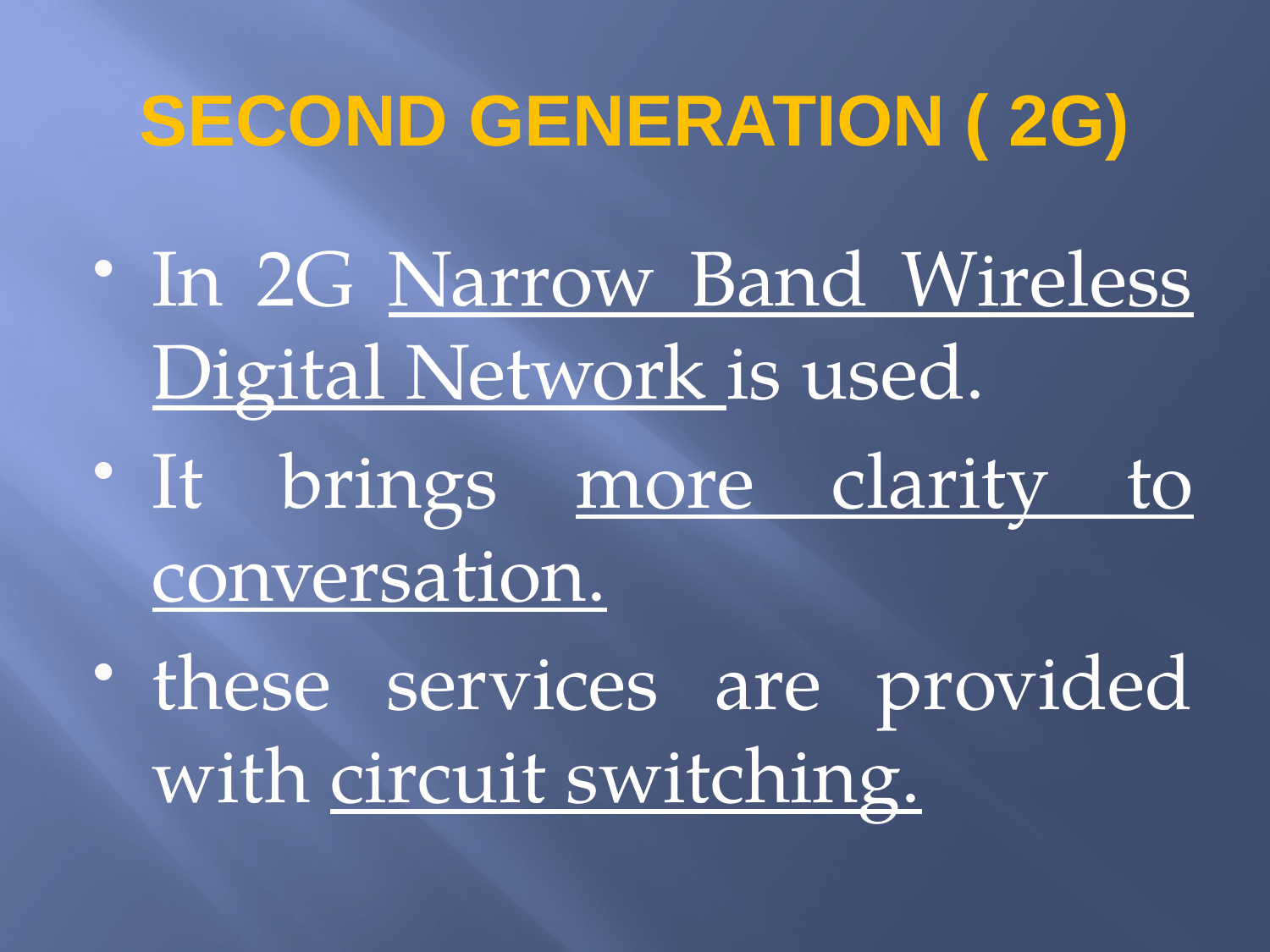

# SECOND GENERATION ( 2G)
In 2G Narrow Band Wireless Digital Network is used.
It brings more clarity to conversation.
these services are provided with circuit switching.